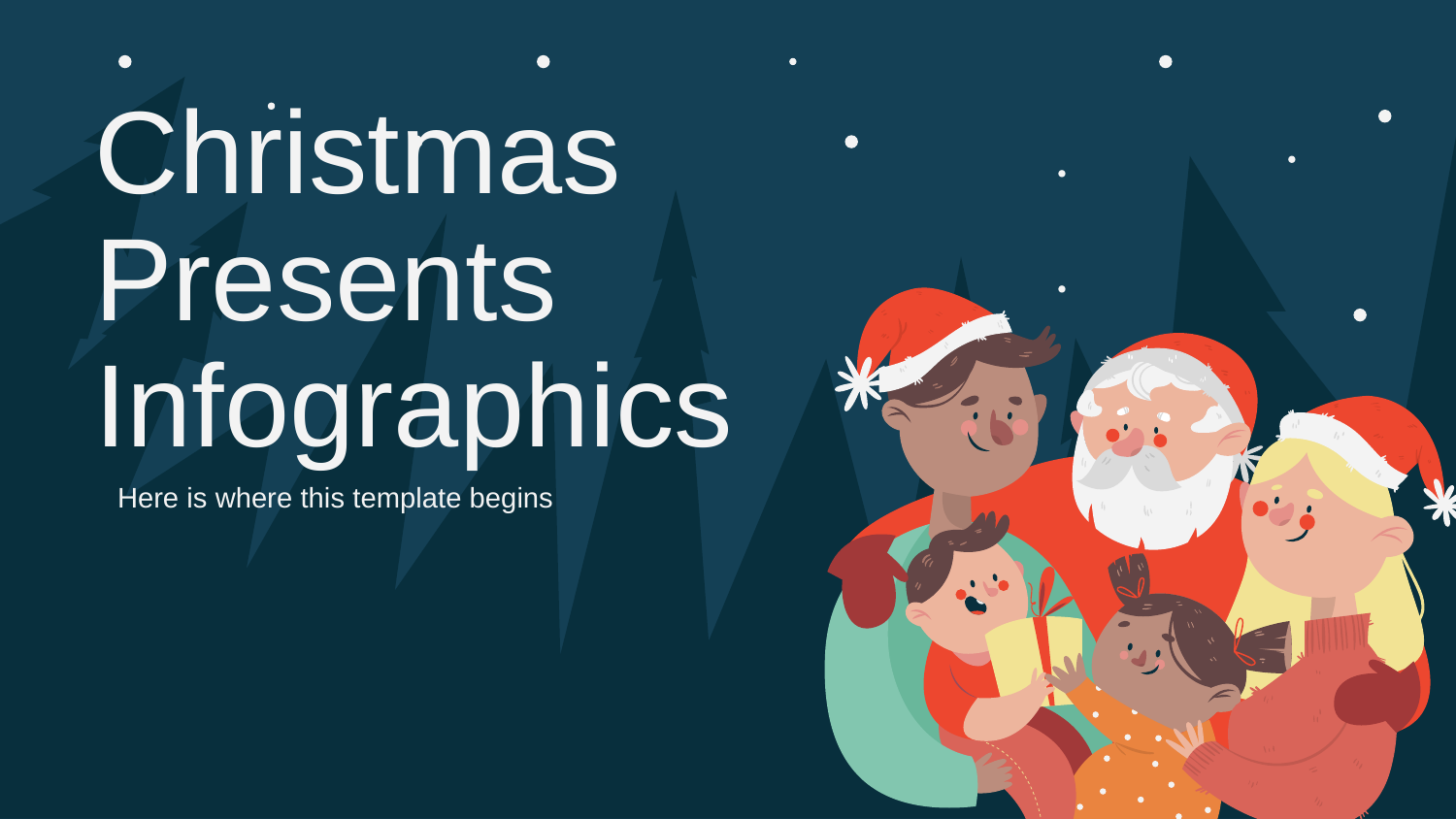

# Christmas Presents Infographics

Here is where this template begins